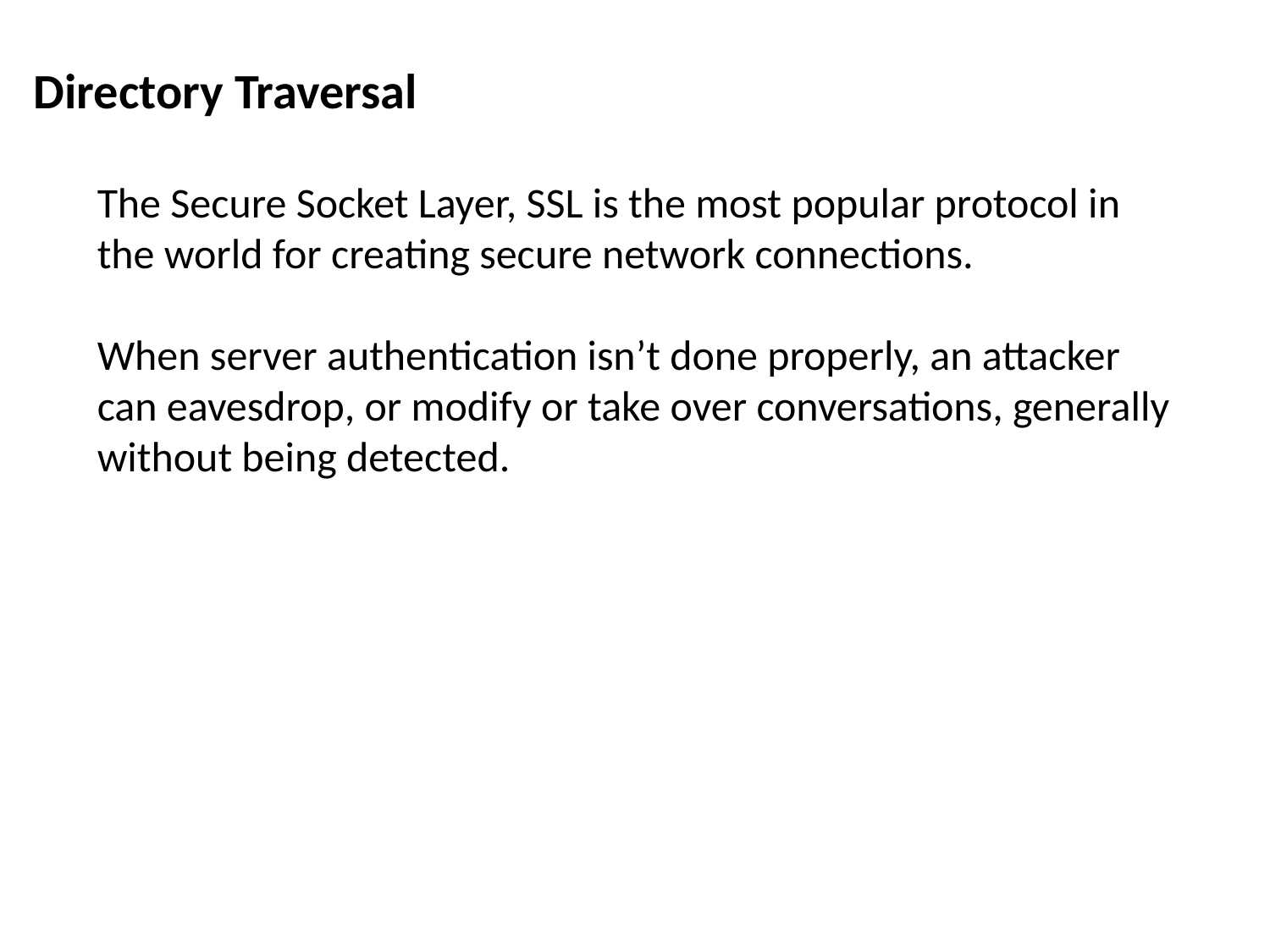

Directory Traversal
The Secure Socket Layer, SSL is the most popular protocol in the world for creating secure network connections.

When server authentication isn’t done properly, an attacker can eavesdrop, or modify or take over conversations, generally without being detected.